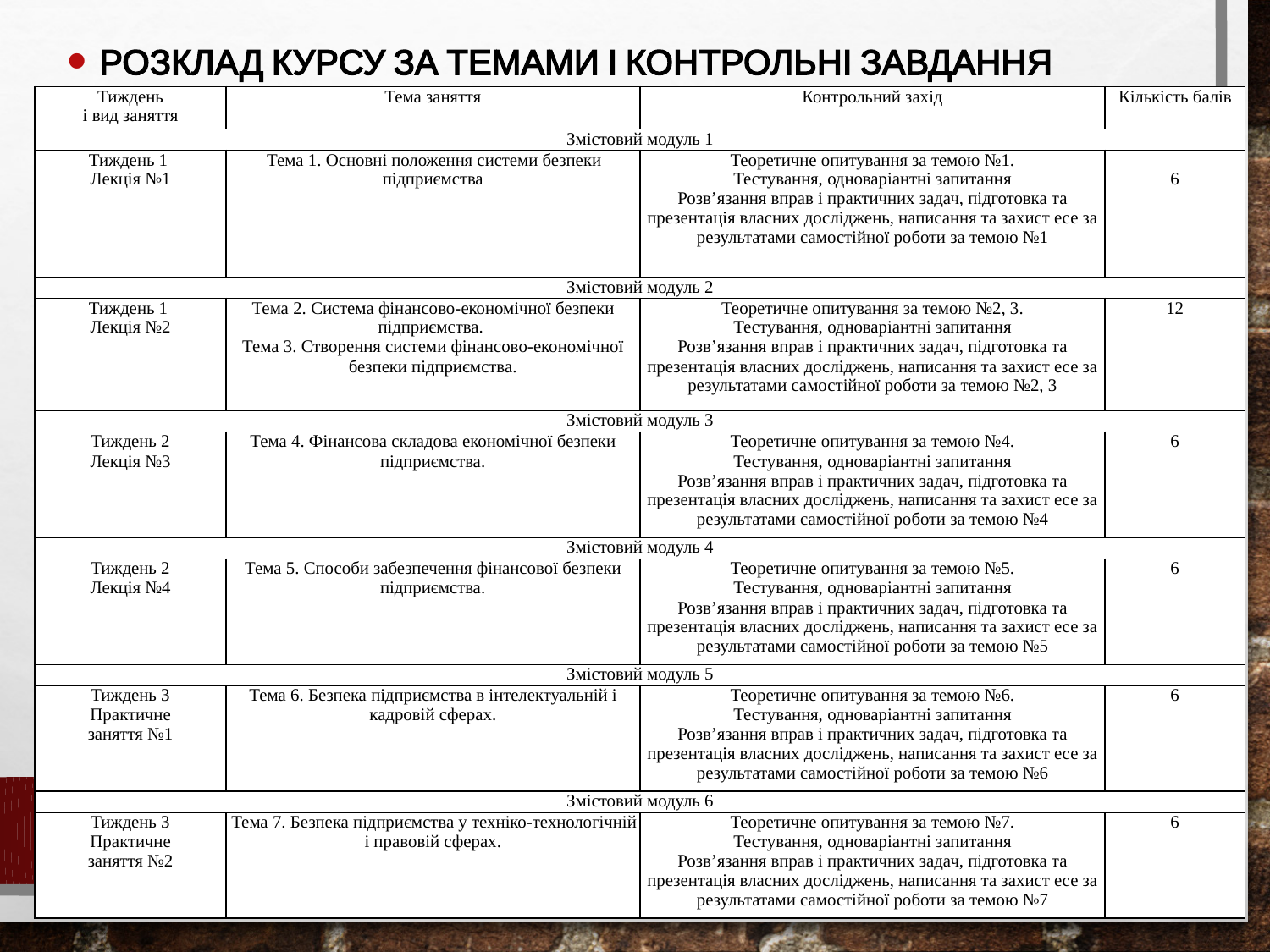

РОЗКЛАД КУРСУ ЗА ТЕМАМИ І КОНТРОЛЬНІ ЗАВДАННЯ
| Тиждень і вид заняття | Тема заняття | Контрольний захід | Кількість балів |
| --- | --- | --- | --- |
| Змістовий модуль 1 |  |  |  |
| Тиждень 1 Лекція №1 | Тема 1. Основні положення системи безпеки підприємства | Теоретичне опитування за темою №1. Тестування, одноваріантні запитання Розв’язання вправ і практичних задач, підготовка та презентація власних досліджень, написання та захист есе за результатами самостійної роботи за темою №1 | 6 |
| Змістовий модуль 2 |  |  |  |
| Тиждень 1 Лекція №2 | Тема 2. Система фінансово-економічної безпеки підприємства. Тема 3. Створення системи фінансово-економічної безпеки підприємства. | Теоретичне опитування за темою №2, 3. Тестування, одноваріантні запитання Розв’язання вправ і практичних задач, підготовка та презентація власних досліджень, написання та захист есе за результатами самостійної роботи за темою №2, 3 | 12 |
| Змістовий модуль 3 |  |  |  |
| Тиждень 2 Лекція №3 | Тема 4. Фінансова складова економічної безпеки підприємства. | Теоретичне опитування за темою №4. Тестування, одноваріантні запитання Розв’язання вправ і практичних задач, підготовка та презентація власних досліджень, написання та захист есе за результатами самостійної роботи за темою №4 | 6 |
| Змістовий модуль 4 |  |  |  |
| Тиждень 2 Лекція №4 | Тема 5. Способи забезпечення фінансової безпеки підприємства. | Теоретичне опитування за темою №5. Тестування, одноваріантні запитання Розв’язання вправ і практичних задач, підготовка та презентація власних досліджень, написання та захист есе за результатами самостійної роботи за темою №5 | 6 |
| Змістовий модуль 5 |  |  |  |
| Тиждень 3 Практичне заняття №1 | Тема 6. Безпека підприємства в інтелектуальній і кадровій сферах. | Теоретичне опитування за темою №6. Тестування, одноваріантні запитання Розв’язання вправ і практичних задач, підготовка та презентація власних досліджень, написання та захист есе за результатами самостійної роботи за темою №6 | 6 |
| Змістовий модуль 6 |  |  |  |
| Тиждень 3 Практичне заняття №2 | Тема 7. Безпека підприємства у техніко-технологічній і правовій сферах. | Теоретичне опитування за темою №7. Тестування, одноваріантні запитання Розв’язання вправ і практичних задач, підготовка та презентація власних досліджень, написання та захист есе за результатами самостійної роботи за темою №7 | 6 |